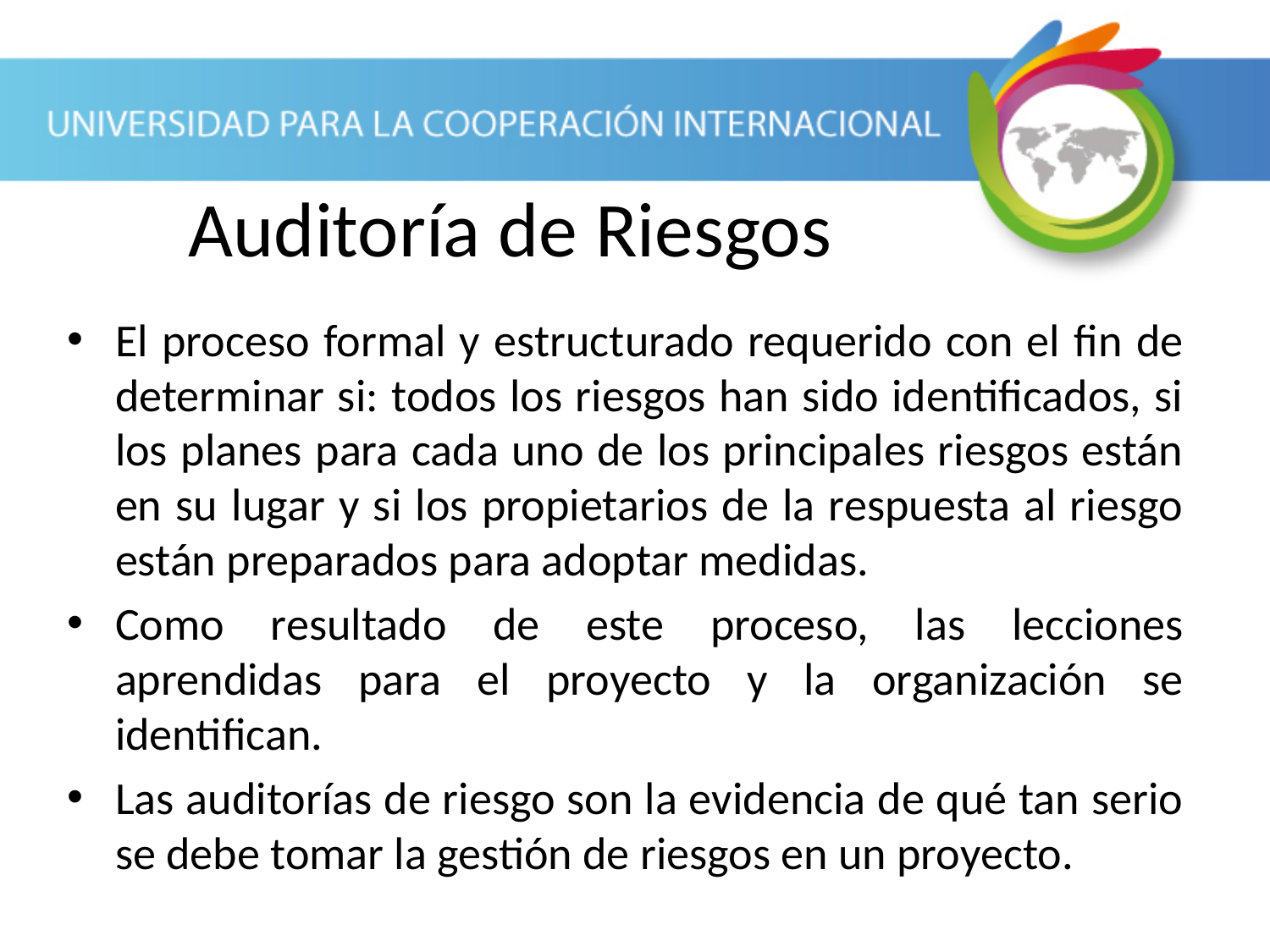

Auditoría de Riesgos
El proceso formal y estructurado requerido con el fin de determinar si: todos los riesgos han sido identificados, si los planes para cada uno de los principales riesgos están en su lugar y si los propietarios de la respuesta al riesgo están preparados para adoptar medidas.
Como resultado de este proceso, las lecciones aprendidas para el proyecto y la organización se identifican.
Las auditorías de riesgo son la evidencia de qué tan serio se debe tomar la gestión de riesgos en un proyecto.